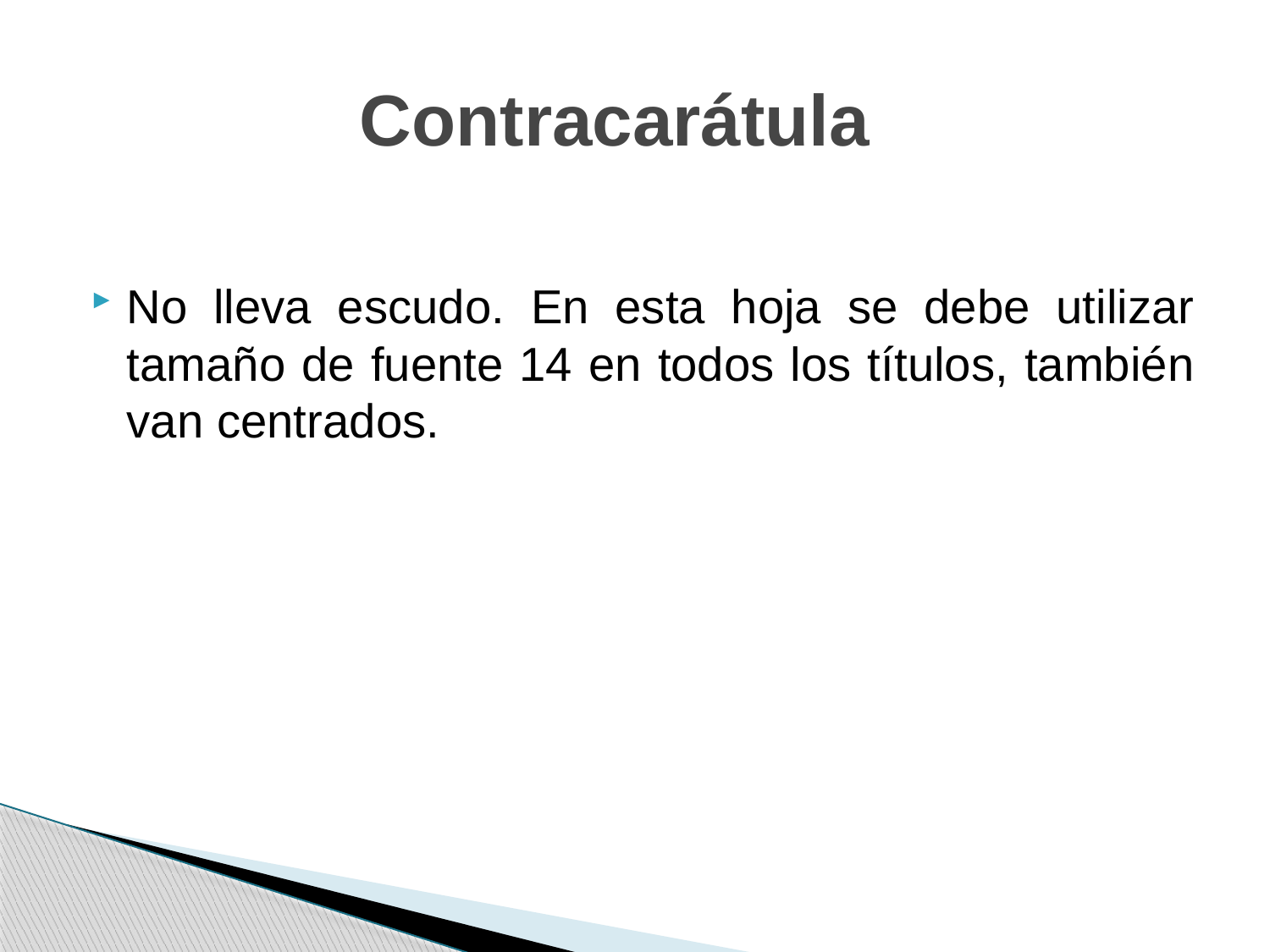

# Contracarátula

No lleva escudo. En esta hoja se debe utilizar tamaño de fuente 14 en todos los títulos, también van centrados.